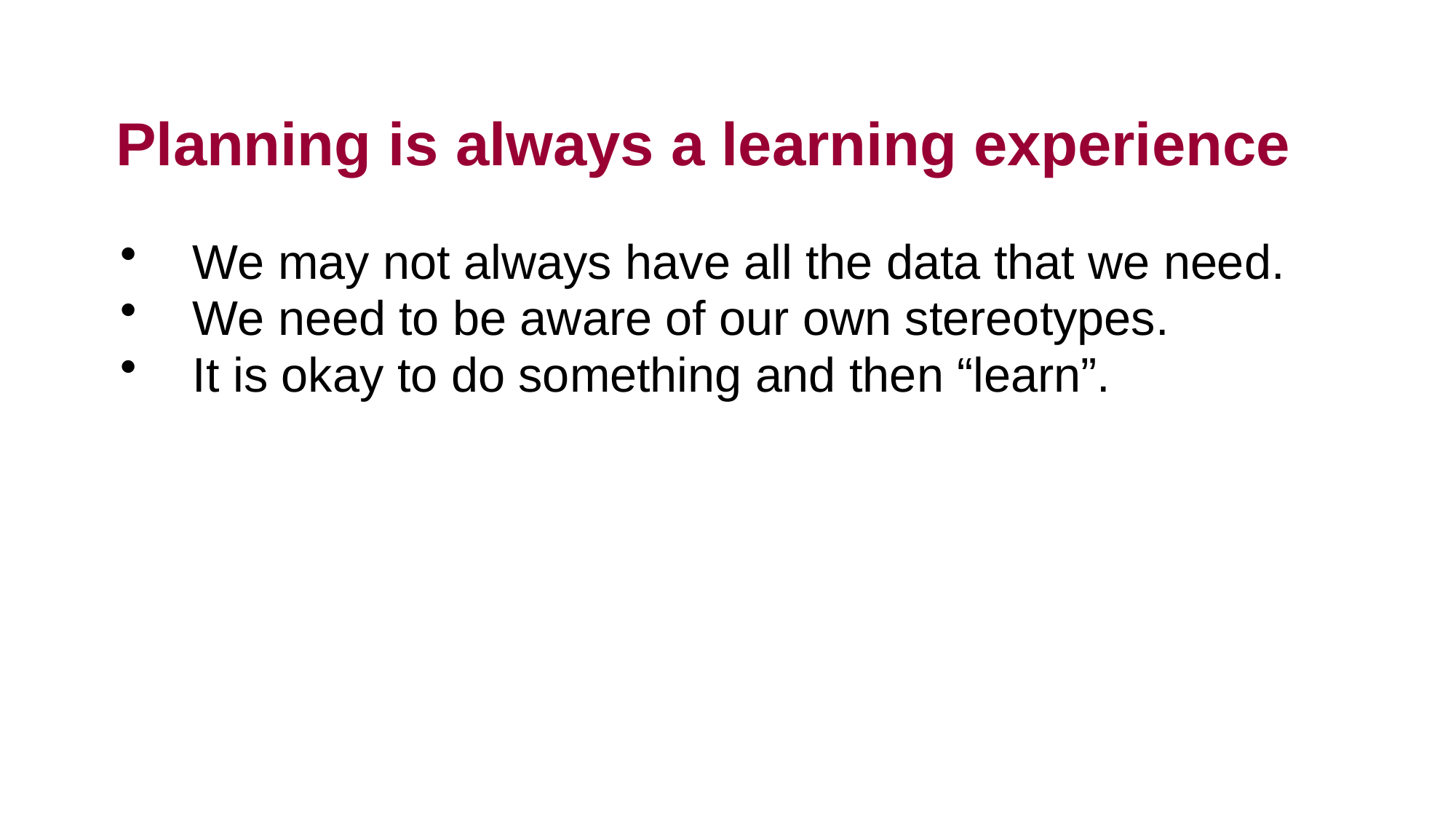

# Planning is always a learning experience
We may not always have all the data that we need.
We need to be aware of our own stereotypes.
It is okay to do something and then “learn”.